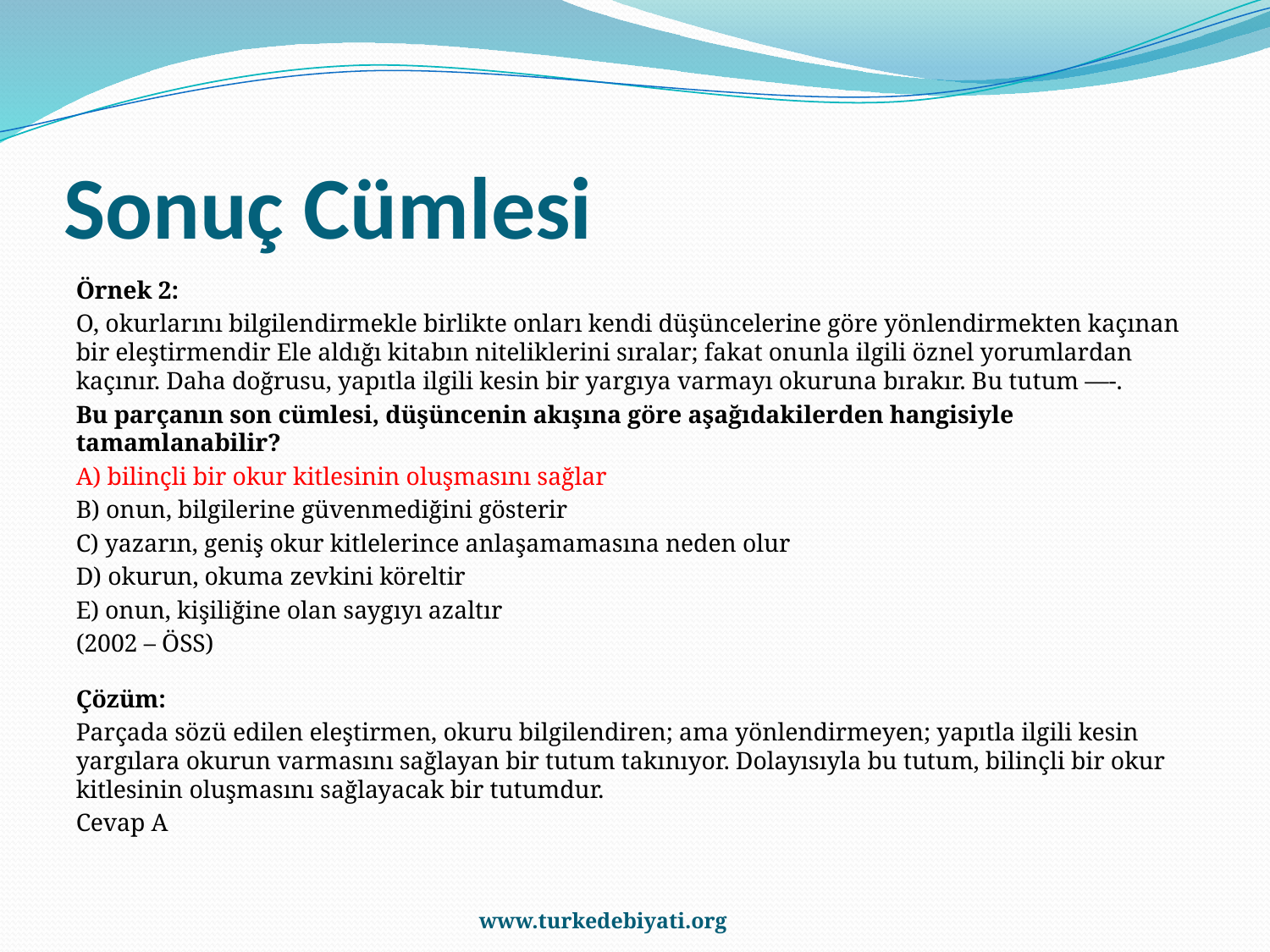

# Sonuç Cümlesi
Örnek 2:
O, okurlarını bilgilendirmekle birlikte onları kendi düşüncelerine göre yönlendirmekten kaçınan bir eleştirmendir Ele aldığı kitabın niteliklerini sıralar; fakat onunla ilgili öznel yorumlardan kaçınır. Daha doğrusu, yapıtla ilgili kesin bir yargıya varmayı okuruna bırakır. Bu tutum —-.
Bu parçanın son cümlesi, düşüncenin akışına göre aşağıdakilerden hangisiyle tamamlanabilir?
A) bilinçli bir okur kitlesinin oluşmasını sağlar
B) onun, bilgilerine güvenmediğini gösterir
C) yazarın, geniş okur kitlelerince anlaşamamasına neden olur
D) okurun, okuma zevkini köreltir
E) onun, kişiliğine olan saygıyı azaltır
(2002 – ÖSS)

Çözüm:
Parçada sözü edilen eleştirmen, okuru bilgilendiren; ama yönlendirmeyen; yapıtla ilgili kesin yargılara okurun varmasını sağlayan bir tutum takınıyor. Dolayısıyla bu tutum, bilinçli bir okur kitlesinin oluşmasını sağlayacak bir tutumdur.
Cevap A
www.turkedebiyati.org